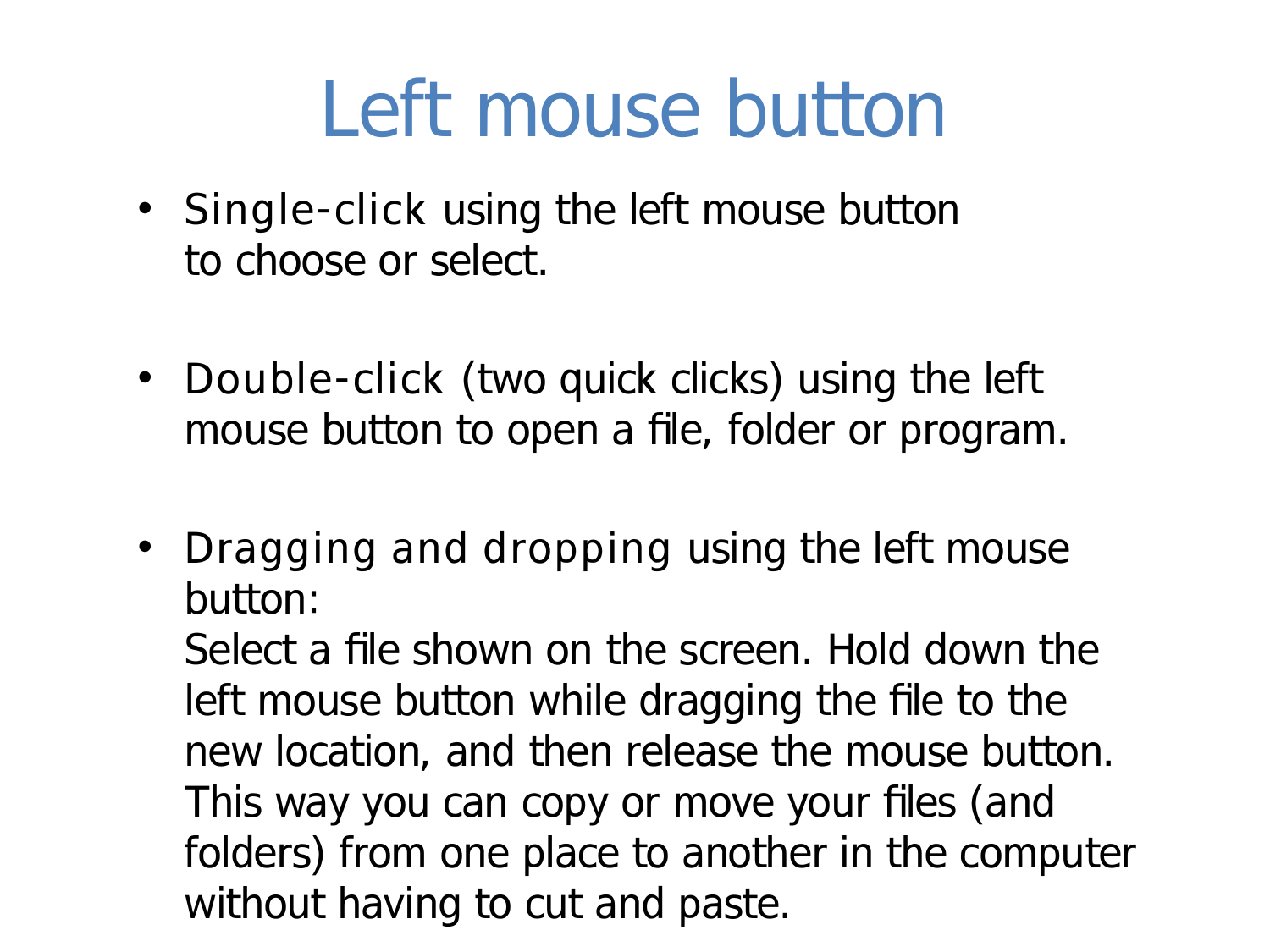

Left mouse button
Single-click using the left mouse button
to choose or select.

Double-click (two quick clicks) using the left mouse button to open a file, folder or program.

Dragging and dropping using the left mouse button:
Select a file shown on the screen. Hold down the left mouse button while dragging the file to the new location, and then release the mouse button. This way you can copy or move your files (and folders) from one place to another in the computer without having to cut and paste.